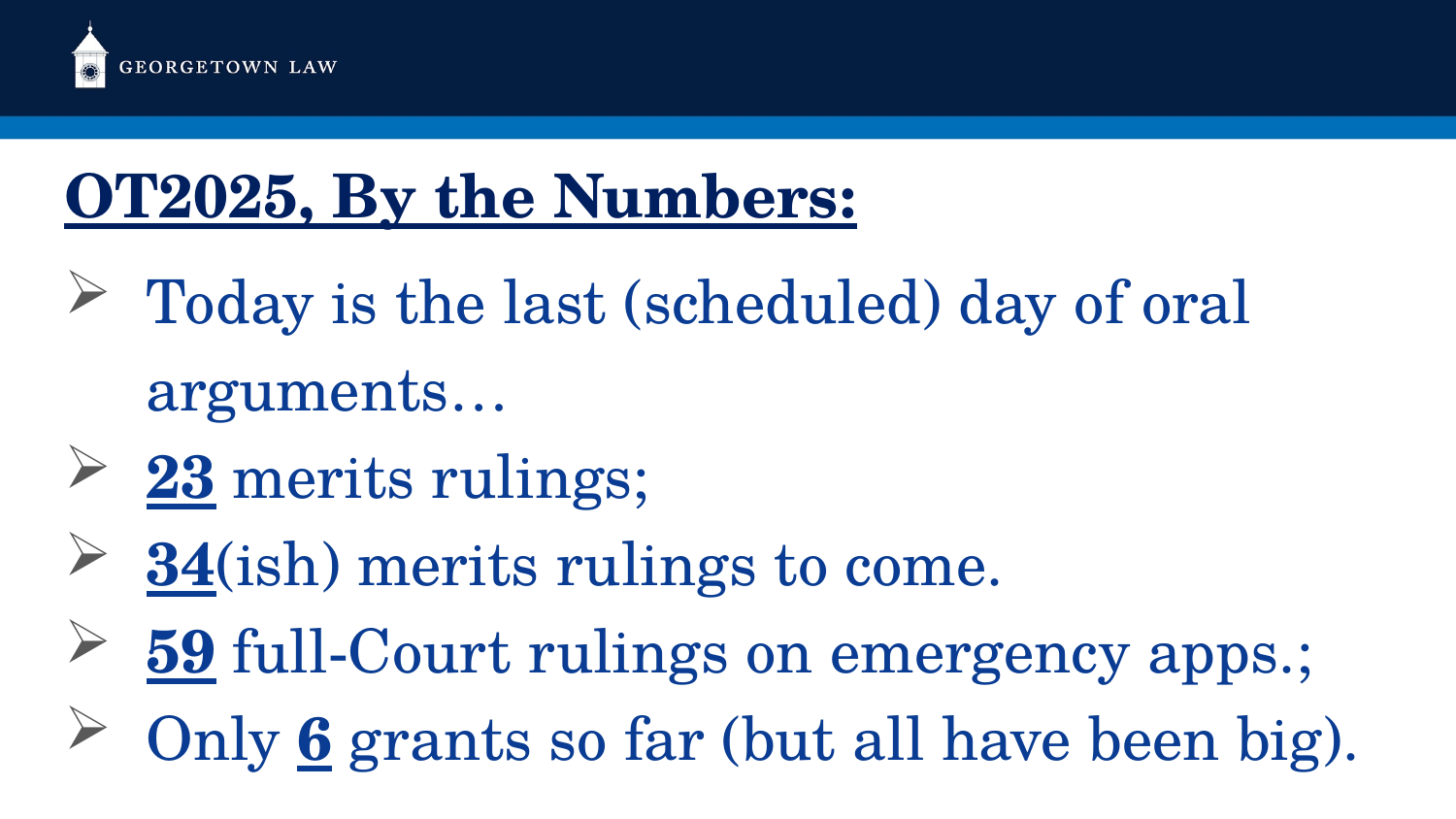

# OT2025, By the Numbers:
Today is the last (scheduled) day of oral arguments…
23 merits rulings;
34(ish) merits rulings to come.
59 full-Court rulings on emergency apps.;
Only 6 grants so far (but all have been big).